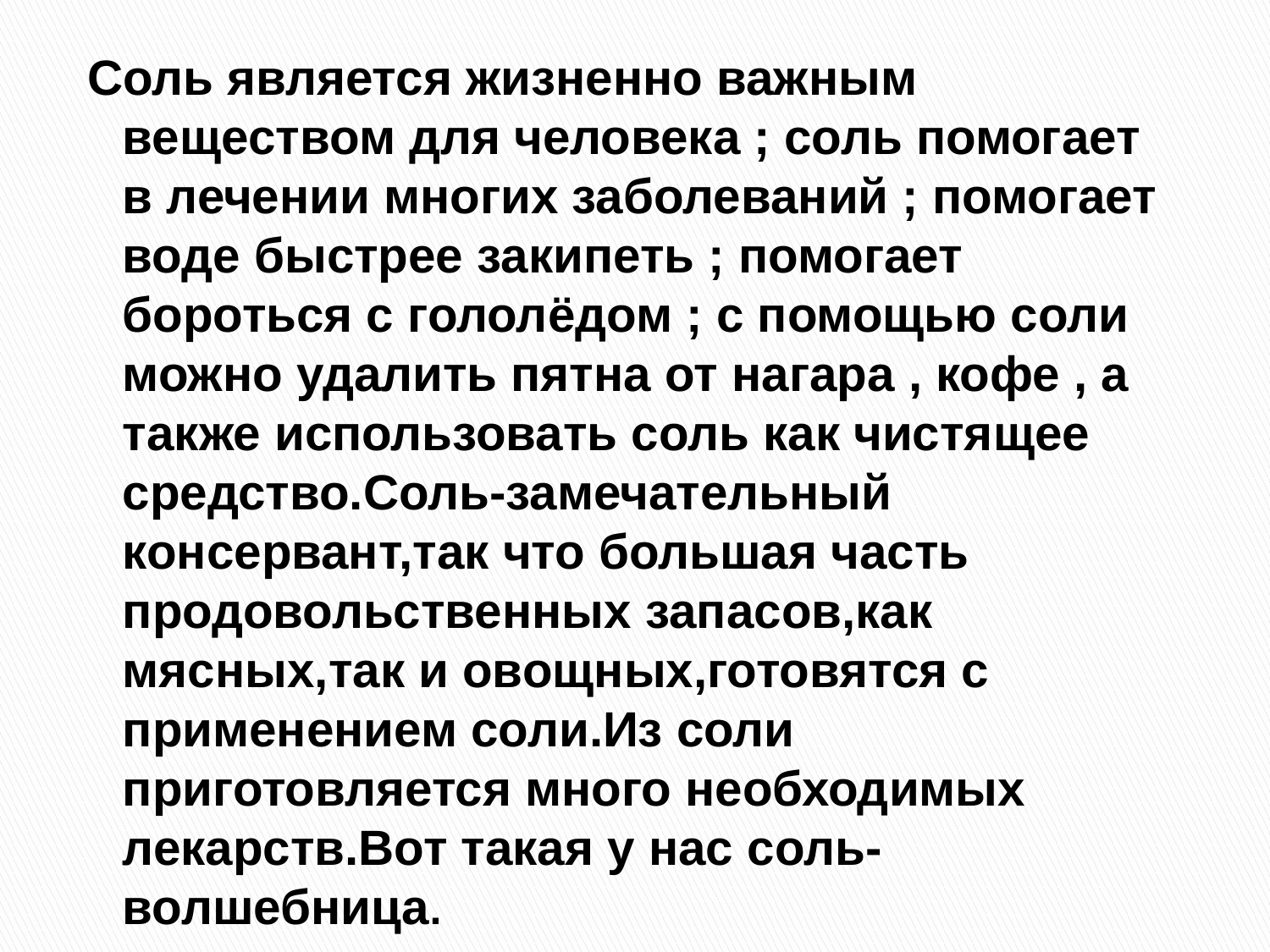

Соль является жизненно важным веществом для человека ; соль помогает в лечении многих заболеваний ; помогает воде быстрее закипеть ; помогает бороться с гололёдом ; с помощью соли можно удалить пятна от нагара , кофе , а также использовать соль как чистящее средство.Соль-замечательный консервант,так что большая часть продовольственных запасов,как мясных,так и овощных,готовятся с применением соли.Из соли приготовляется много необходимых лекарств.Вот такая у нас соль-волшебница.
#